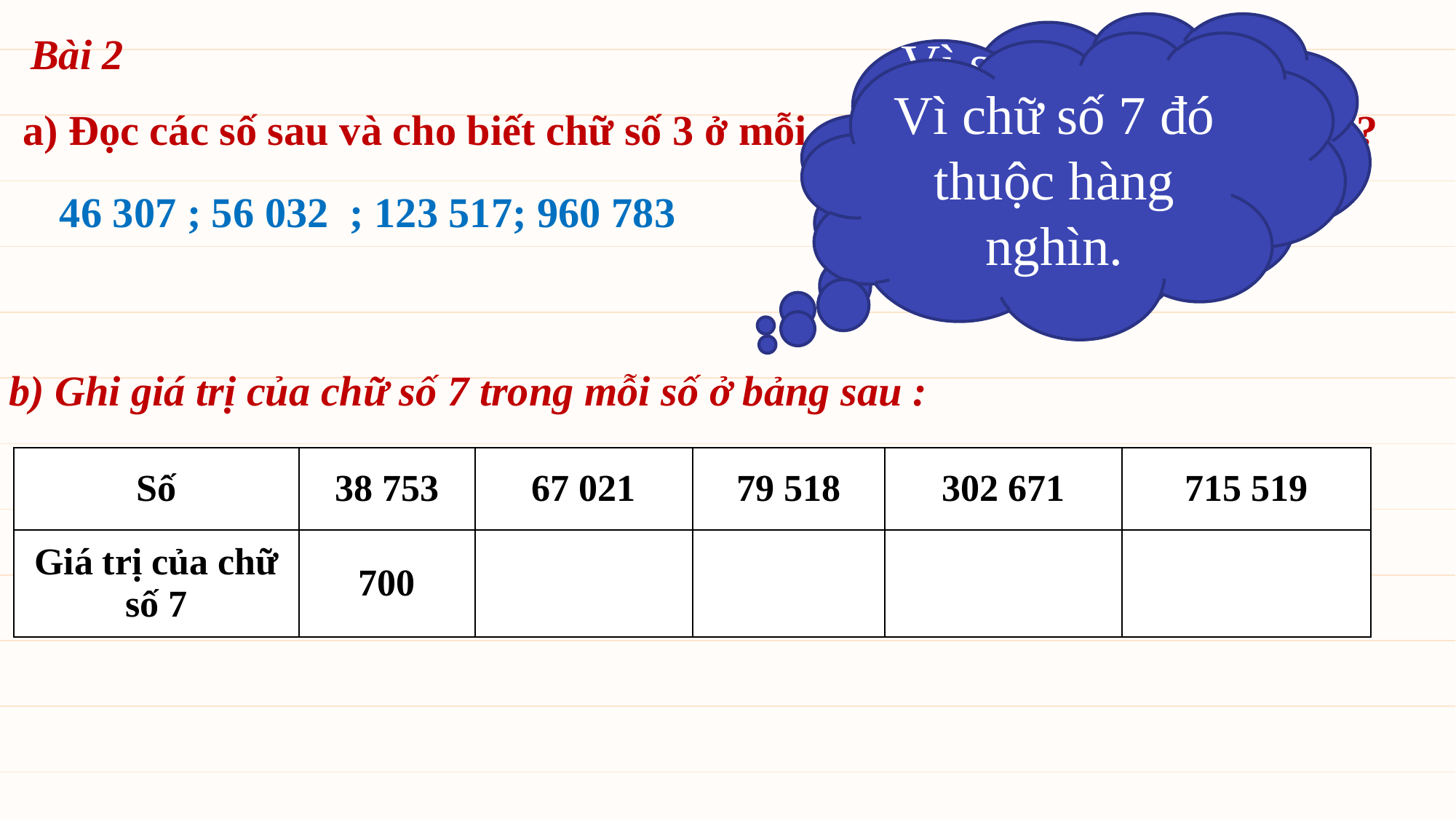

Vì sao con biết chữ sô 7 trong số 67 021 có giá trị là 7 000?
Bài 2
Vì chữ số 7 đó thuộc hàng nghìn.
 a) Đọc các số sau và cho biết chữ số 3 ở mỗi số đó thuộc hàng nào, lớp nào?
    46 307 ; 56 032  ; 123 517; 960 783
b) Ghi giá trị của chữ số 7 trong mỗi số ở bảng sau :
| Số | 38 753 | 67 021 | 79 518 | 302 671 | 715 519 |
| --- | --- | --- | --- | --- | --- |
| Giá trị của chữ số 7 | 700 | 7000 | 70 000 | 70 | 700 000 |